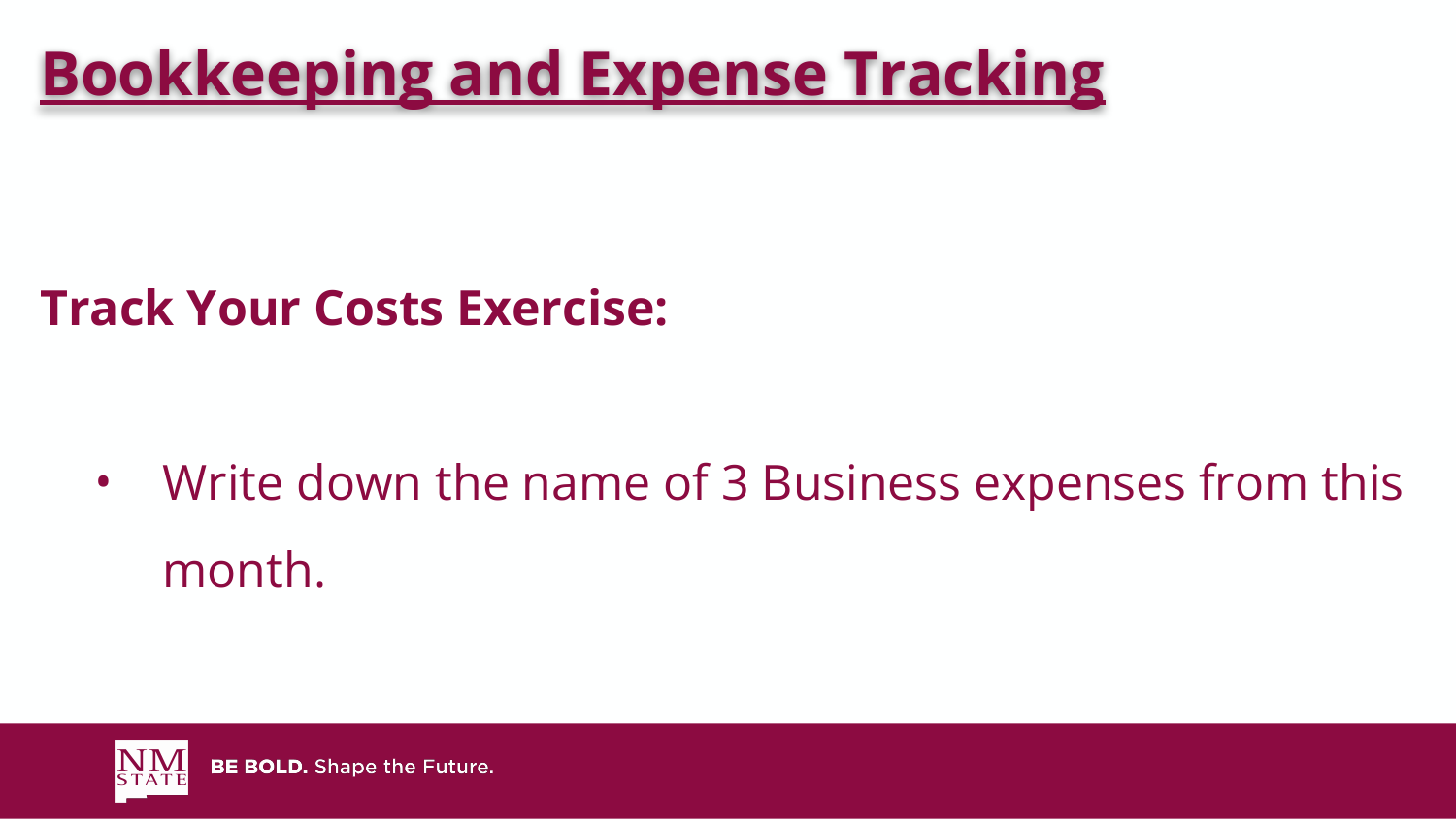

Bookkeeping and Expense Tracking
Track Your Costs Exercise:

Write down the name of 3 Business expenses from this month.